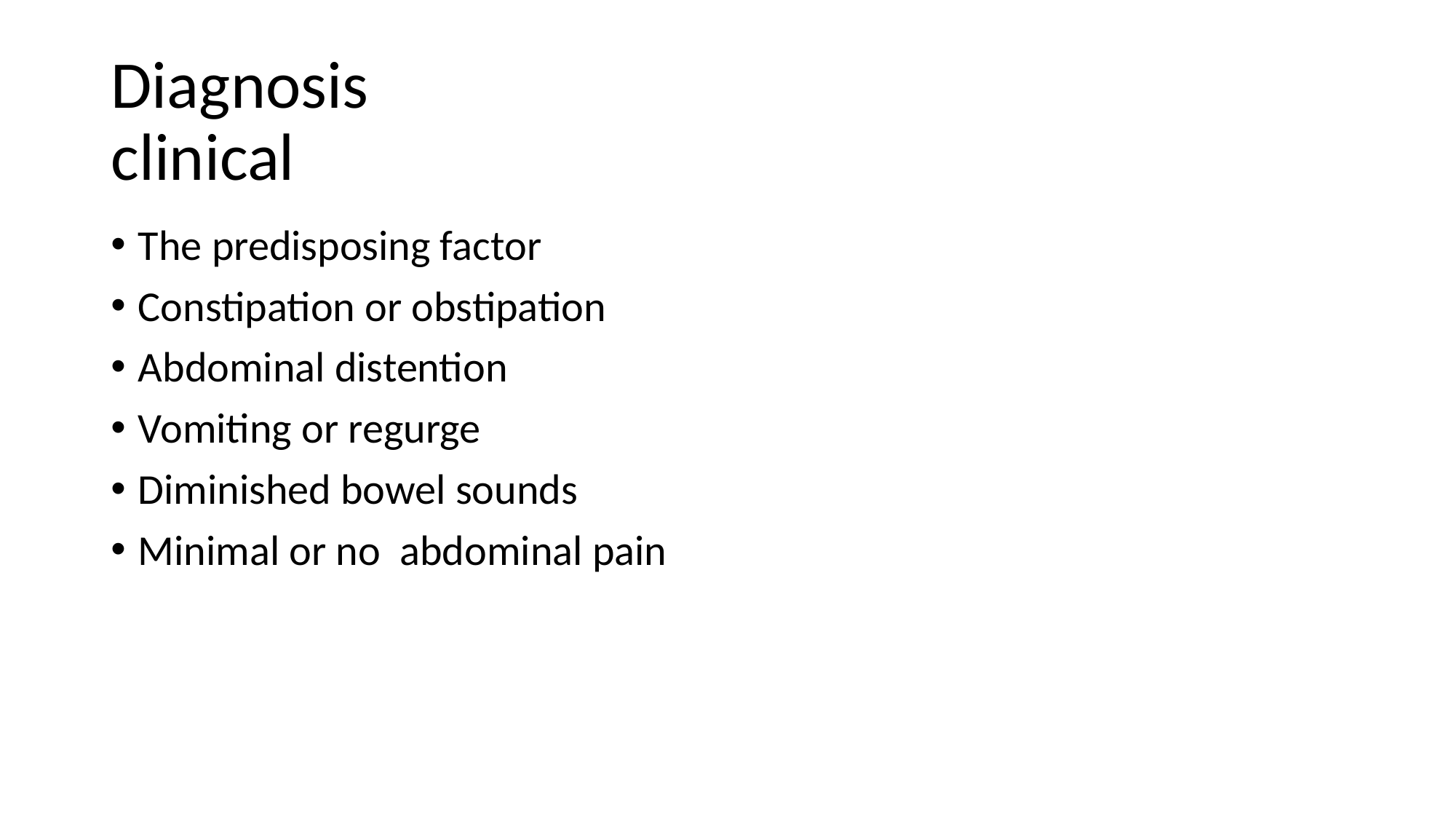

# Diagnosis clinical
The predisposing factor
Constipation or obstipation
Abdominal distention
Vomiting or regurge
Diminished bowel sounds
Minimal or no  abdominal pain